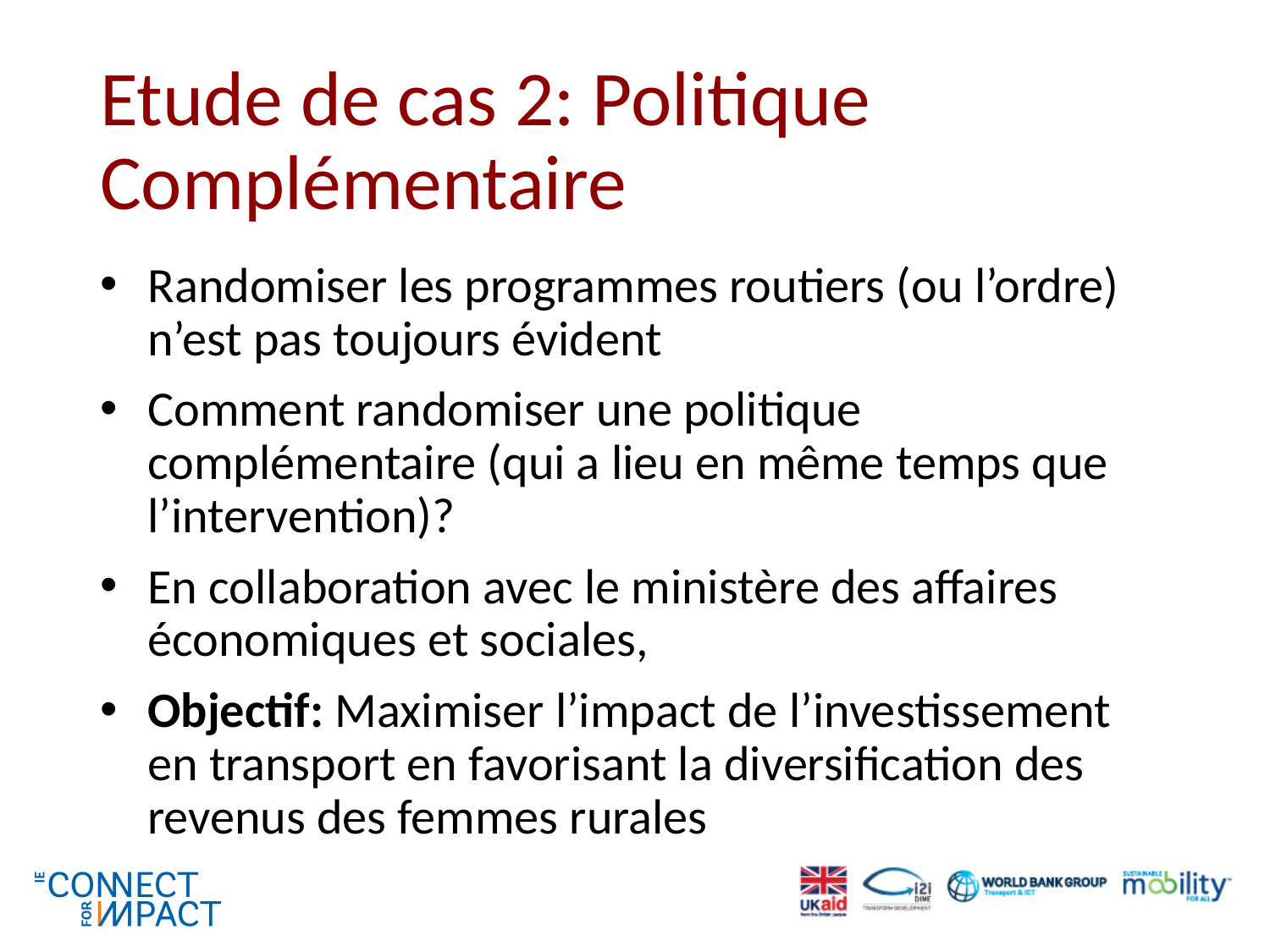

# Etude de cas 2: Politique Complémentaire
Randomiser les programmes routiers (ou l’ordre) n’est pas toujours évident
Comment randomiser une politique complémentaire (qui a lieu en même temps que l’intervention)?
En collaboration avec le ministère des affaires économiques et sociales,
Objectif: Maximiser l’impact de l’investissement en transport en favorisant la diversification des revenus des femmes rurales